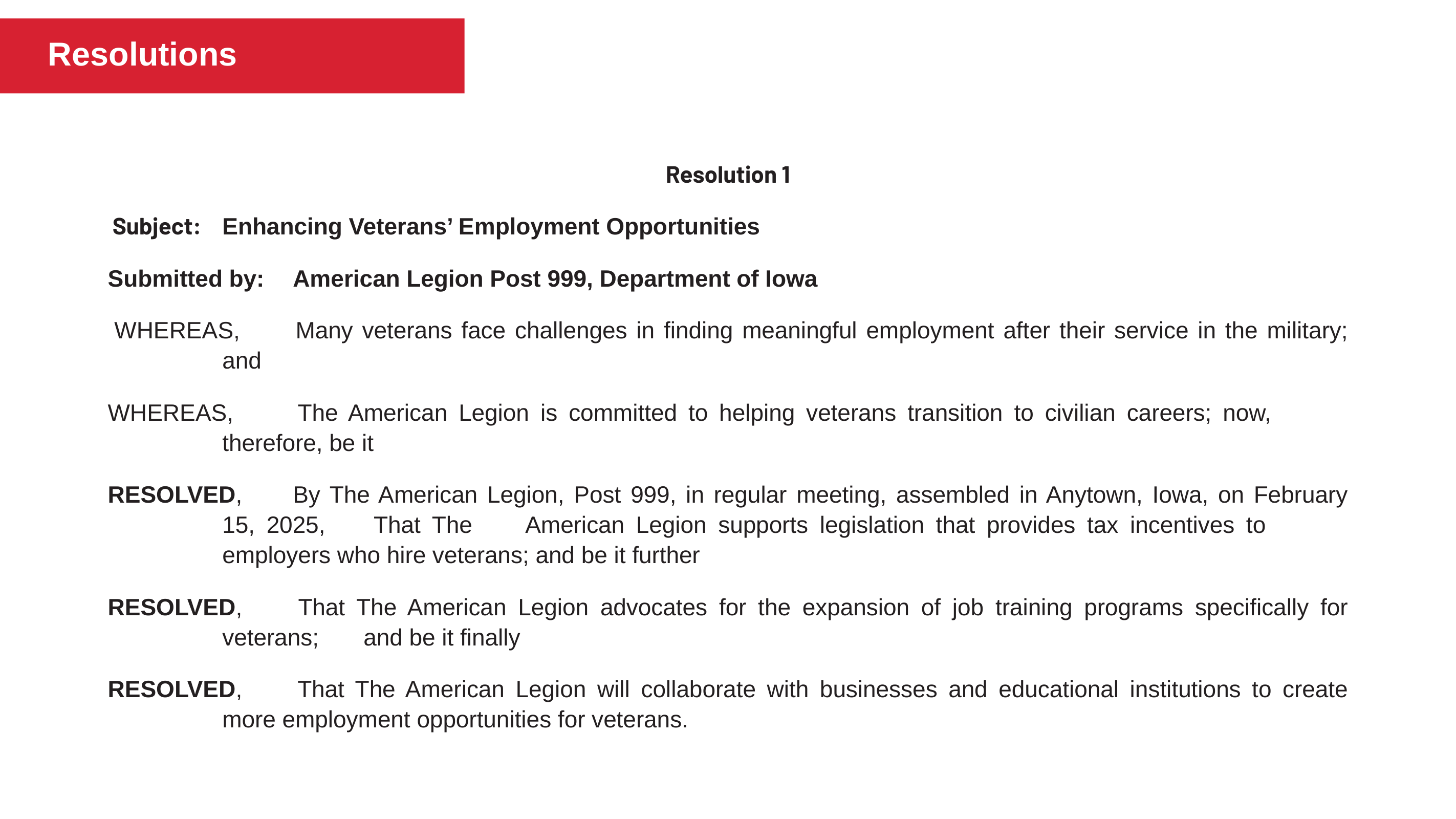

Resolutions
Resolution 1
 Subject:		Enhancing Veterans’ Employment Opportunities
Submitted by:	American Legion Post 999, Department of Iowa
 WHEREAS, 	Many veterans face challenges in finding meaningful employment after their service in the military; 	and
WHEREAS, 	The American Legion is committed to helping veterans transition to civilian careers; now, 	therefore, be it
RESOLVED,	By The American Legion, Post 999, in regular meeting, assembled in Anytown, Iowa, on February 	15, 2025, 	That The 	American Legion supports legislation that provides tax incentives to 	employers who hire veterans; and be it further
RESOLVED, 	That The American Legion advocates for the expansion of job training programs specifically for 	veterans; 	and be it finally
RESOLVED, 	That The American Legion will collaborate with businesses and educational institutions to create 	more employment opportunities for veterans.